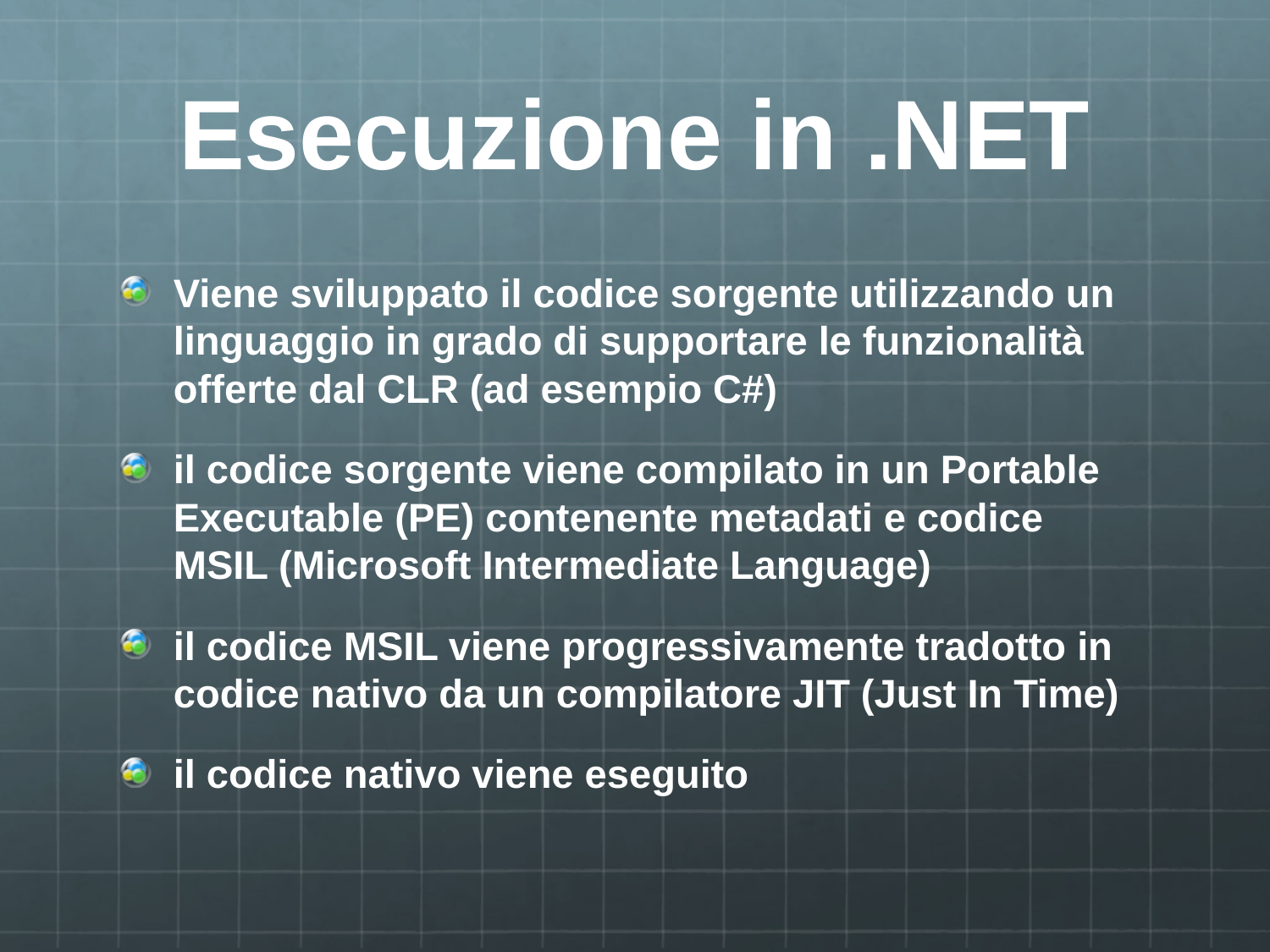

# Esecuzione in .NET
Viene sviluppato il codice sorgente utilizzando un linguaggio in grado di supportare le funzionalità offerte dal CLR (ad esempio C#)
il codice sorgente viene compilato in un Portable Executable (PE) contenente metadati e codice MSIL (Microsoft Intermediate Language)
il codice MSIL viene progressivamente tradotto in codice nativo da un compilatore JIT (Just In Time)
il codice nativo viene eseguito